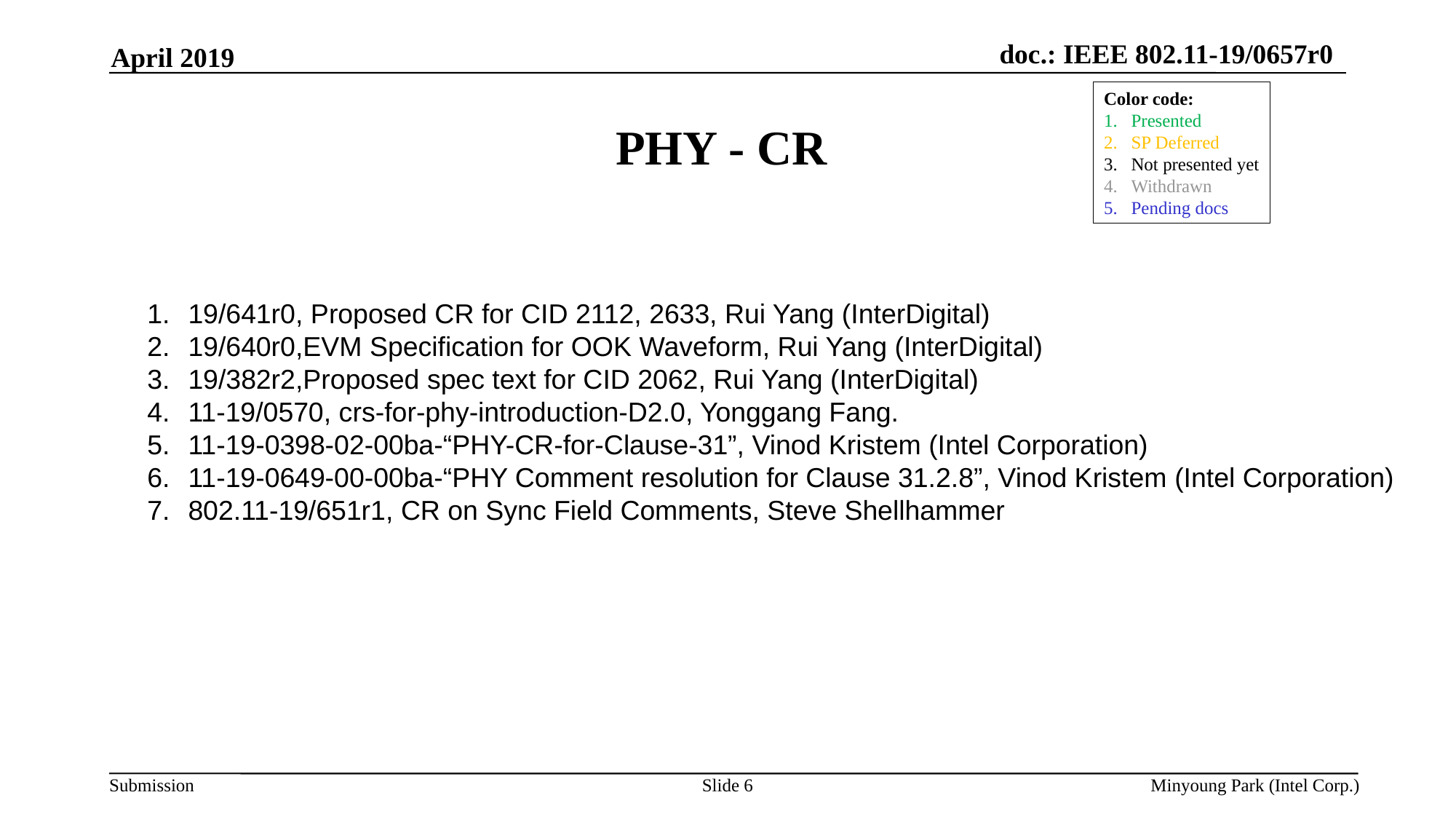

April 2019
# PHY - CR
Color code:
Presented
SP Deferred
Not presented yet
Withdrawn
Pending docs
19/641r0, Proposed CR for CID 2112, 2633, Rui Yang (InterDigital)
19/640r0,EVM Specification for OOK Waveform, Rui Yang (InterDigital)
19/382r2,Proposed spec text for CID 2062, Rui Yang (InterDigital)
11-19/0570, crs-for-phy-introduction-D2.0, Yonggang Fang.
11-19-0398-02-00ba-“PHY-CR-for-Clause-31”, Vinod Kristem (Intel Corporation)
11-19-0649-00-00ba-“PHY Comment resolution for Clause 31.2.8”, Vinod Kristem (Intel Corporation)
802.11-19/651r1, CR on Sync Field Comments, Steve Shellhammer
Minyoung Park (Intel Corp.)
Slide 6